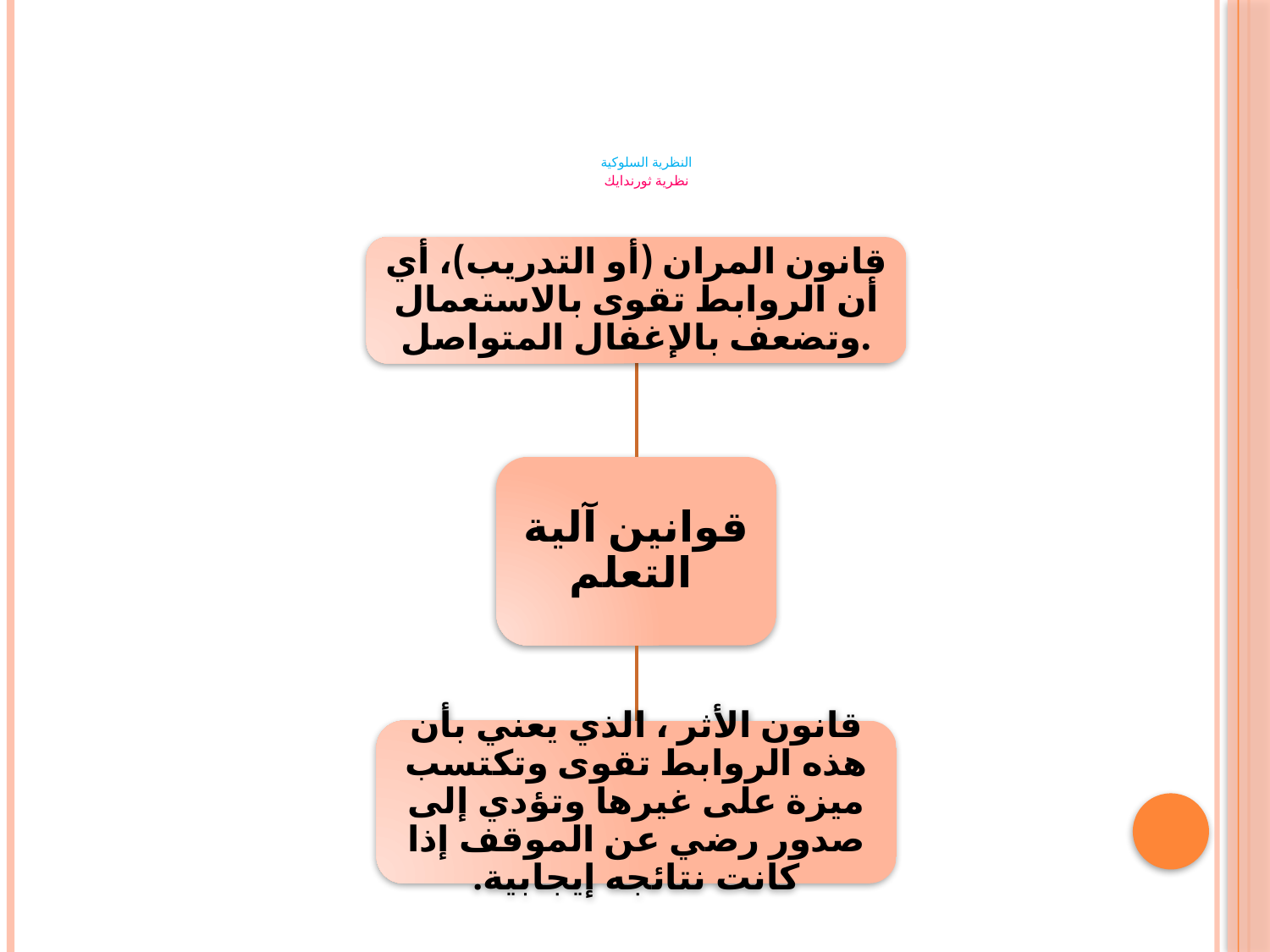

# النظرية السلوكية نظرية ثورندايك
قوانين آلية التعلم
قانون المران (أو التدريب)، أي أن الروابط تقوى بالاستعمال وتضعف بالإغفال المتواصل.
قانون الأثر ، الذي يعني بأن هذه الروابط تقوى وتكتسب ميزة على غيرها وتؤدي إلى صدور رضي عن الموقف إذا كانت نتائجه إيجابية.